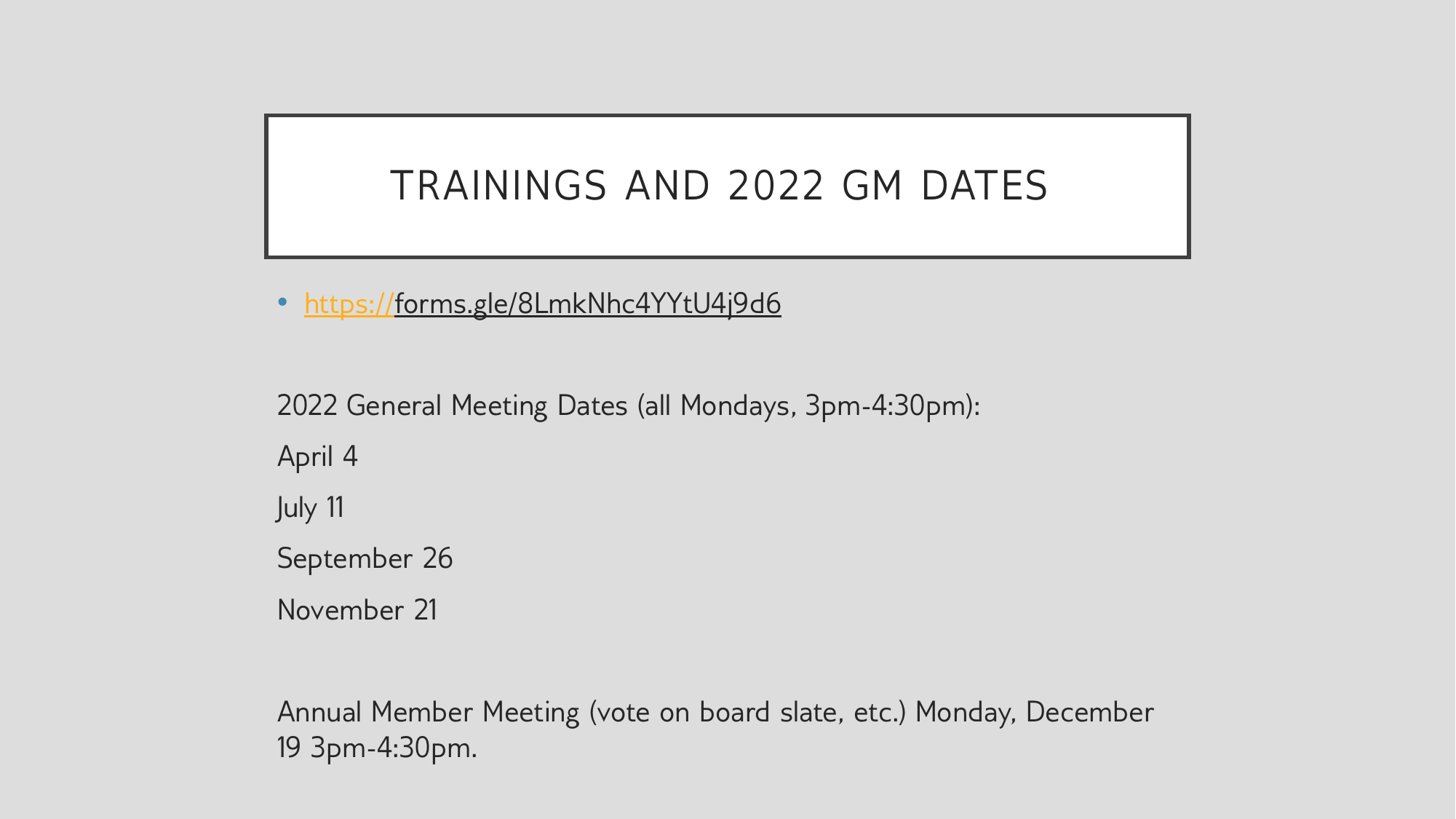

# Trainings and 2022 GM dates
https://forms.gle/8LmkNhc4YYtU4j9d6

2022 General Meeting Dates (all Mondays, 3pm-4:30pm):
April 4
July 11
September 26
November 21

Annual Member Meeting (vote on board slate, etc.) Monday, December 19 3pm-4:30pm.